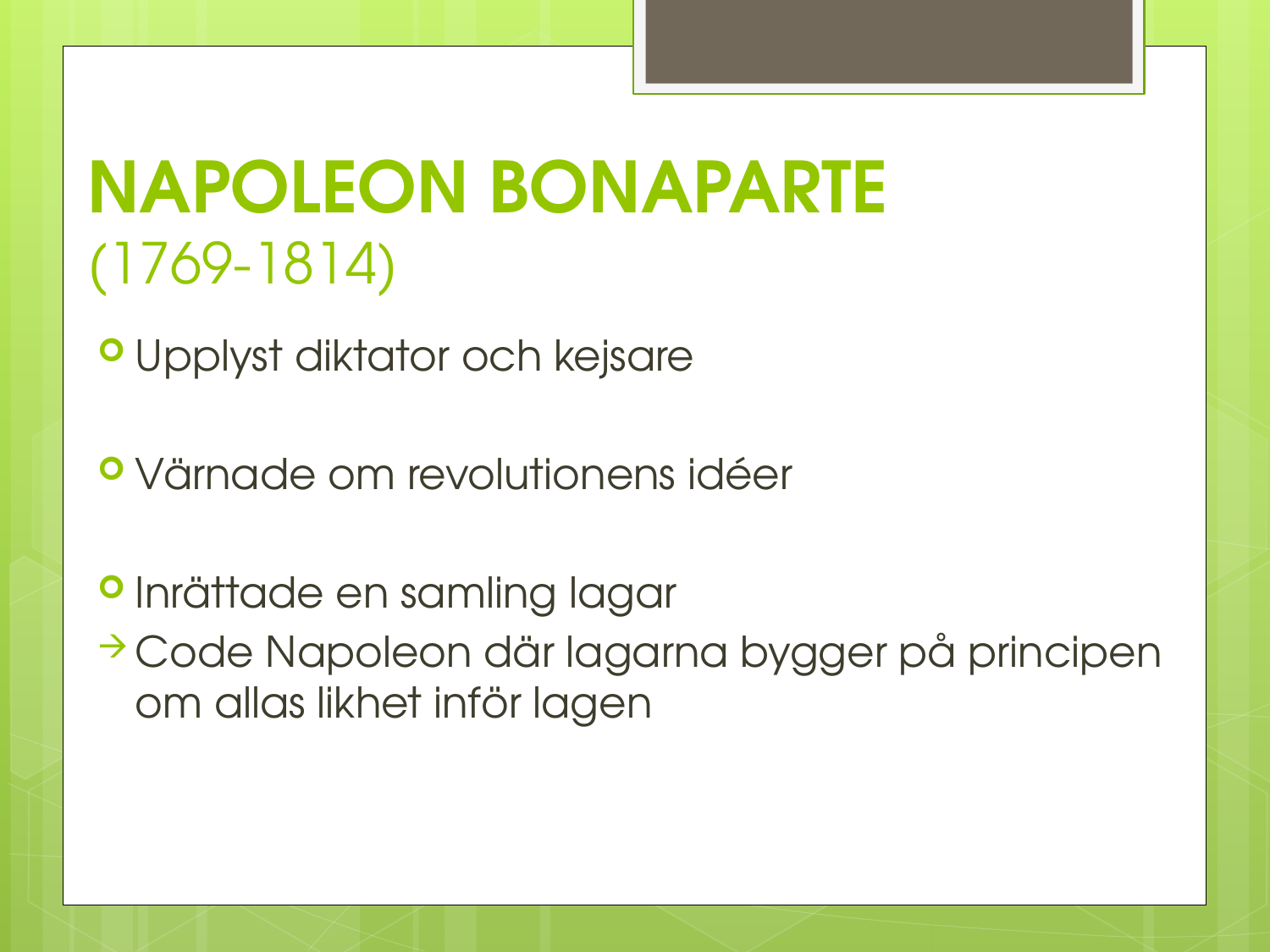

# NAPOLEON BONAPARTE (1769-1814)
Upplyst diktator och kejsare

Värnade om revolutionens idéer

Inrättade en samling lagar
Code Napoleon där lagarna bygger på principen om allas likhet inför lagen